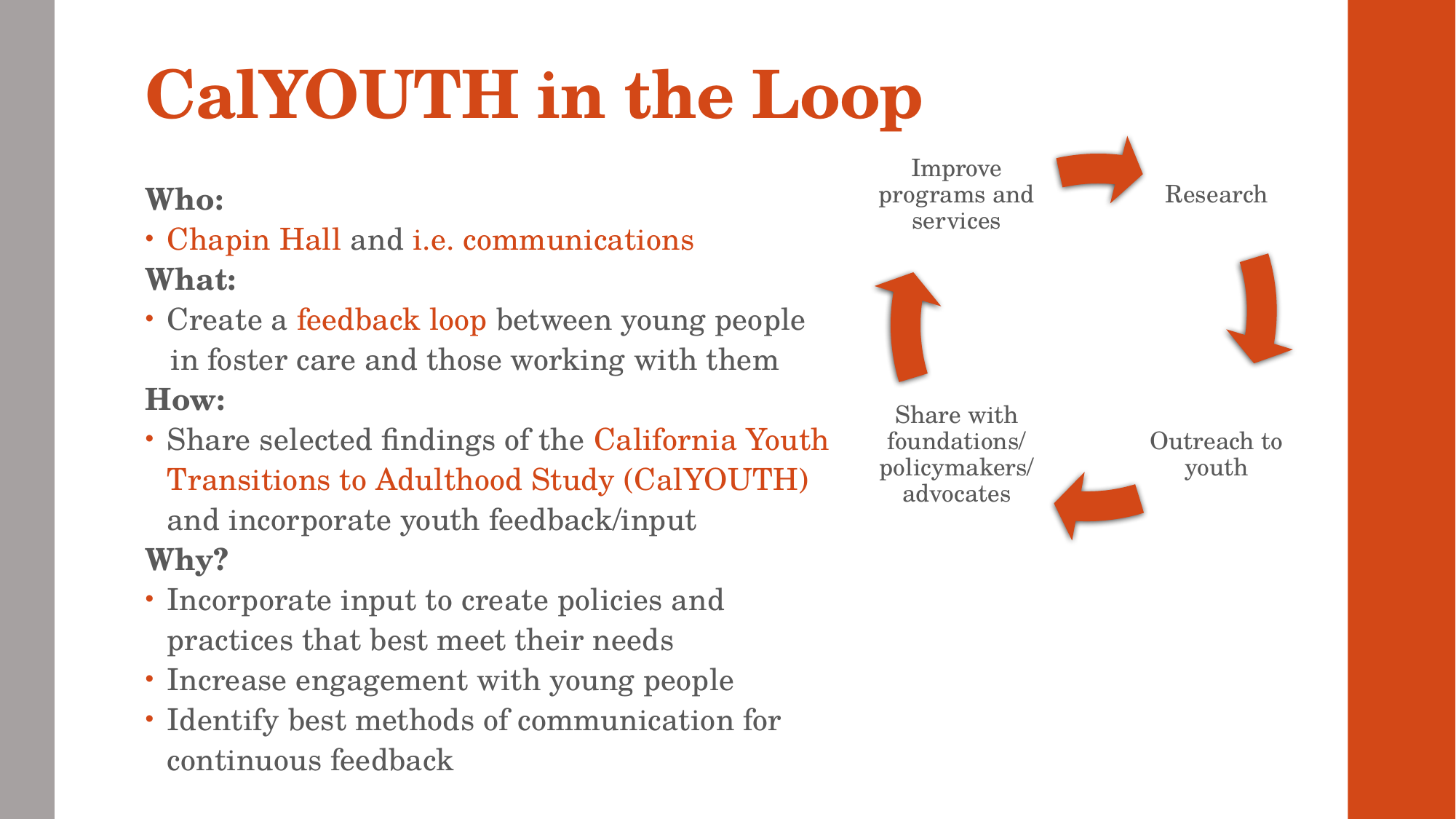

# CalYOUTH in the Loop
Research
Outreach to youth
Share with foundations/
policymakers/
advocates
Improve programs and services
Who:
Chapin Hall and i.e. communications
What:
Create a feedback loop between young people
   in foster care and those working with them
How:
Share selected findings of the California Youth Transitions to Adulthood Study (CalYOUTH) and incorporate youth feedback/input
Why?
Incorporate input to create policies and practices that best meet their needs
Increase engagement with young people
Identify best methods of communication for continuous feedback